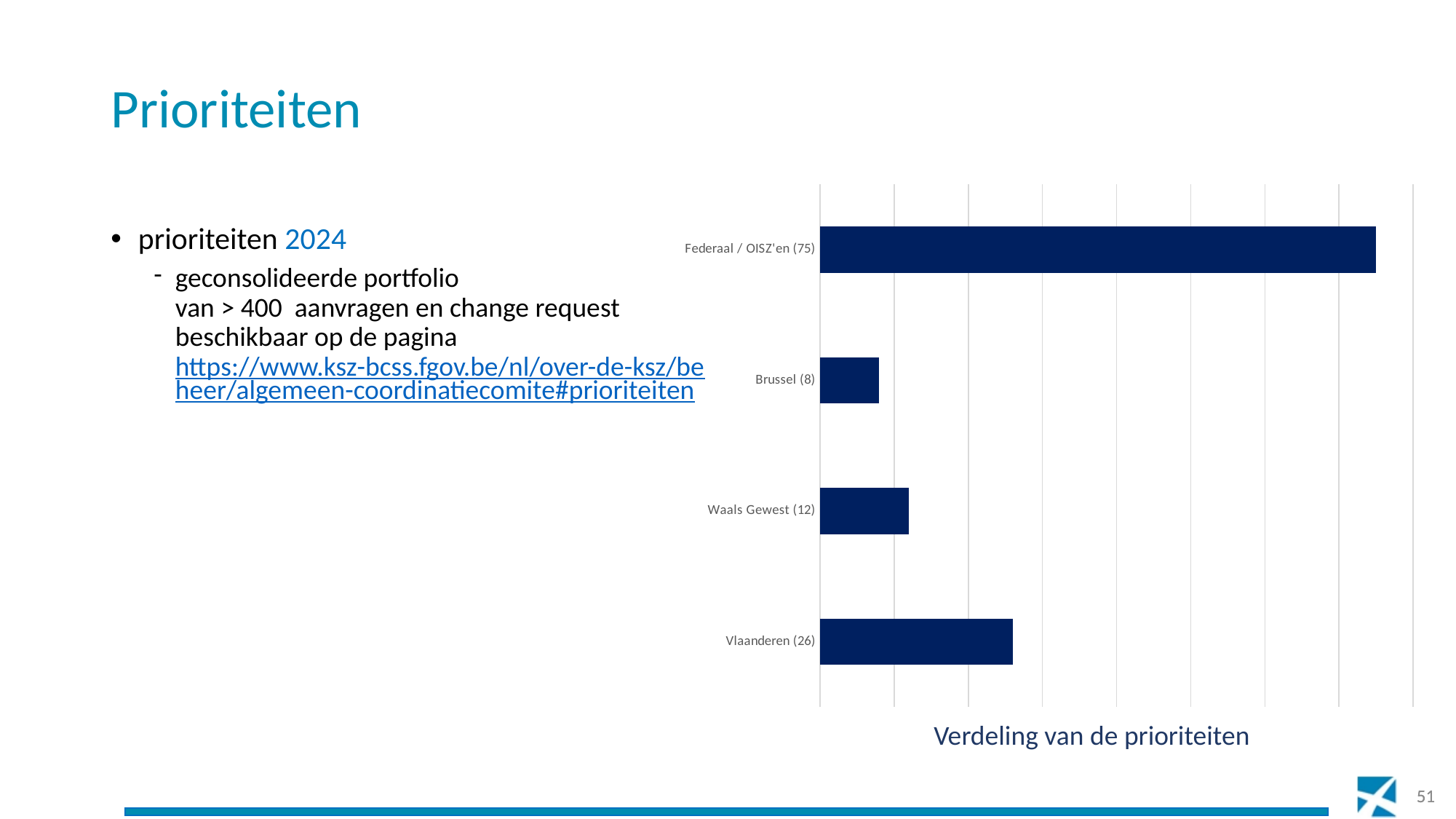

# Prioriteiten

### Chart

| Category |  |
|---|---|
| Federaal / OISZ'en (75) | 75.0 |
| Brussel (8) | 8.0 |
| Waals Gewest (12) | 12.0 |
| Vlaanderen (26) | 26.0 |
Verdeling van de prioriteiten
prioriteiten 2024
geconsolideerde portfolio
van > 400  aanvragen en change request beschikbaar op de pagina
https://www.ksz-bcss.fgov.be/nl/over-de-ksz/beheer/algemeen-coordinatiecomite#prioriteiten

### Chart

| Category |
|---|